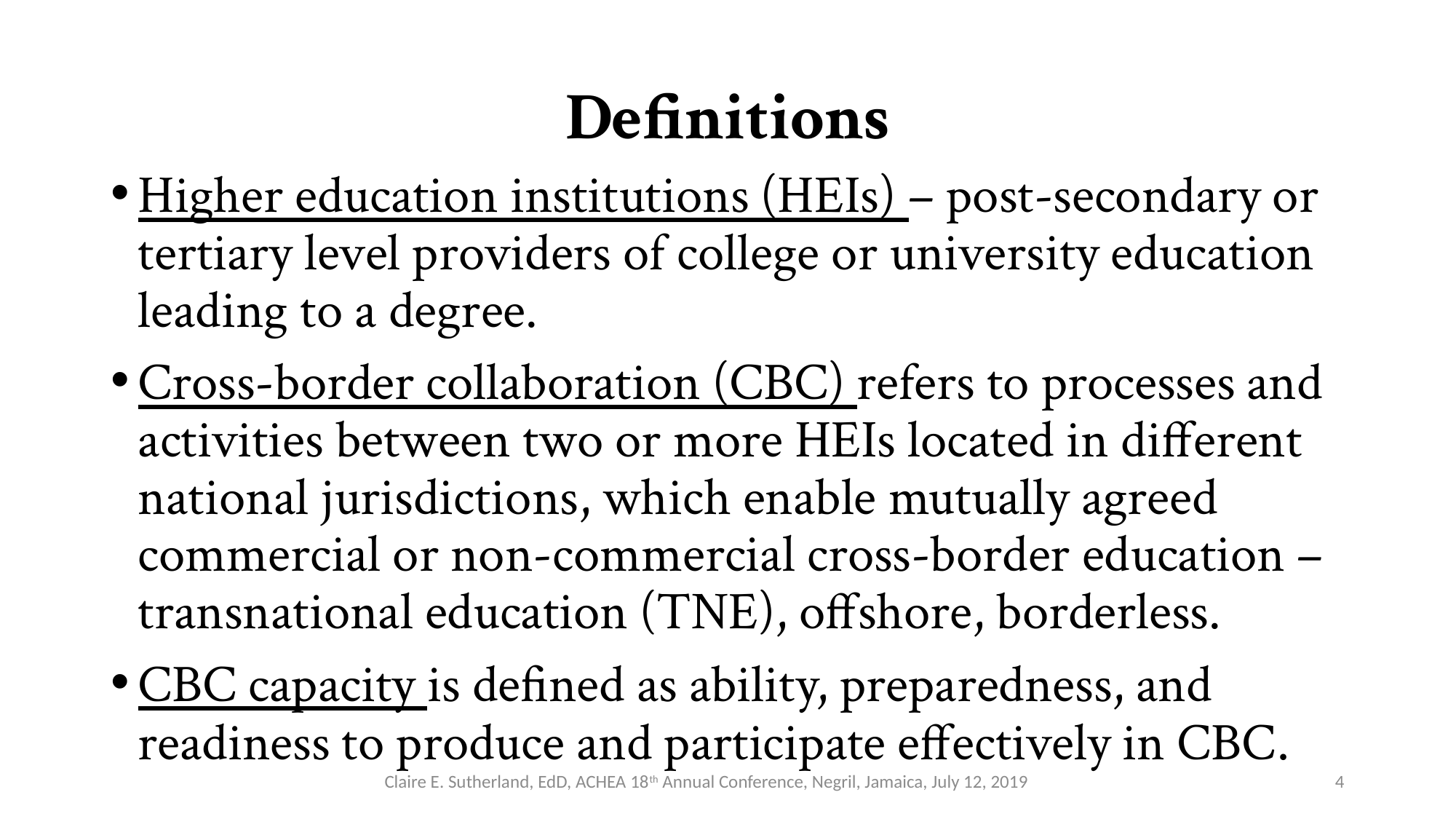

# Definitions
Higher education institutions (HEIs) – post-secondary or tertiary level providers of college or university education leading to a degree.
Cross-border collaboration (CBC) refers to processes and activities between two or more HEIs located in different national jurisdictions, which enable mutually agreed commercial or non-commercial cross-border education – transnational education (TNE), offshore, borderless.
CBC capacity is defined as ability, preparedness, and readiness to produce and participate effectively in CBC.

Claire E. Sutherland, EdD, ACHEA 18th Annual Conference, Negril, Jamaica, July 12, 2019

4